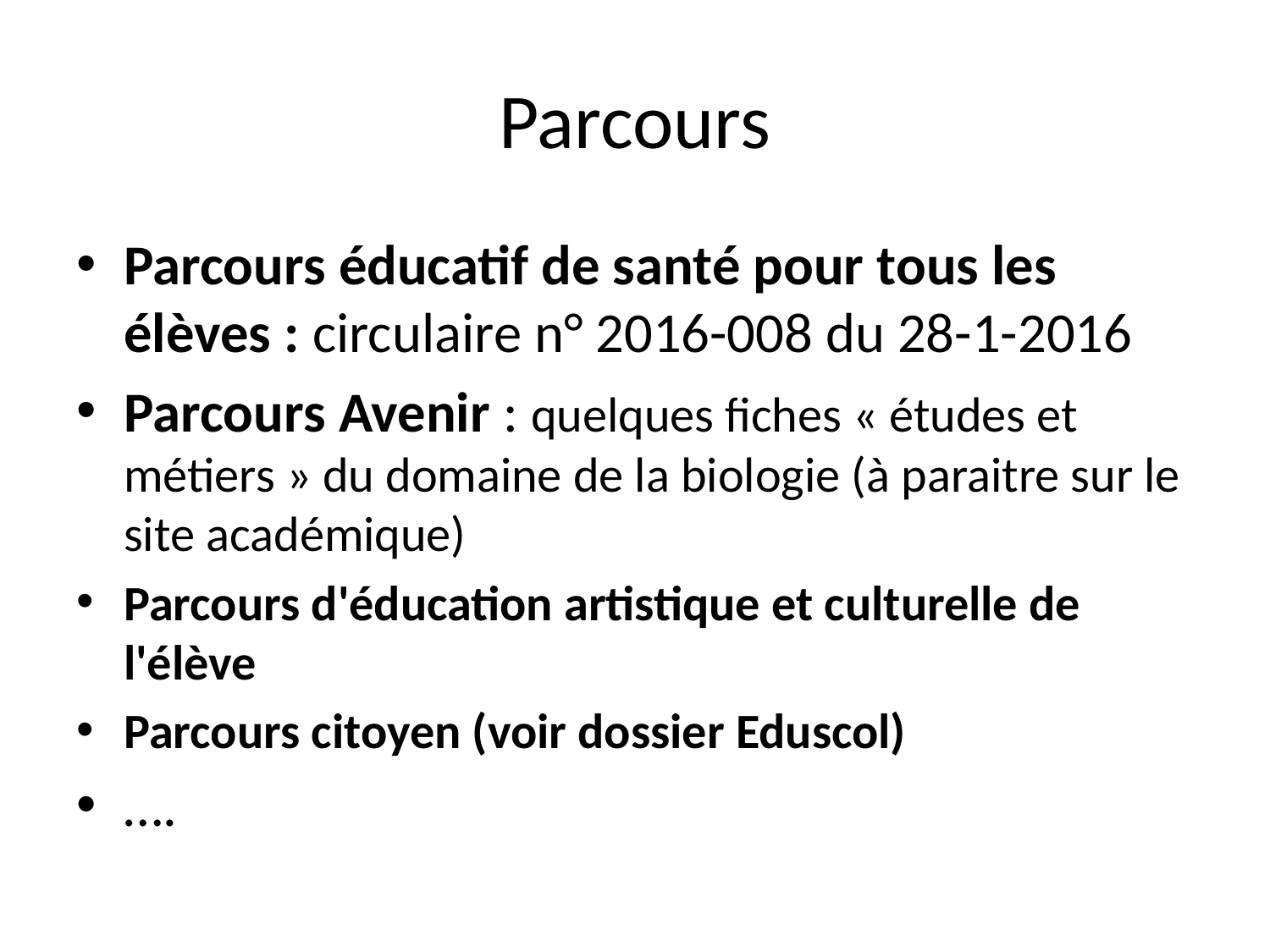

# Parcours
Parcours éducatif de santé pour tous les élèves : circulaire n° 2016-008 du 28-1-2016
Parcours Avenir : quelques fiches « études et métiers » du domaine de la biologie (à paraitre sur le site académique)
Parcours d'éducation artistique et culturelle de l'élève
Parcours citoyen (voir dossier Eduscol)
….